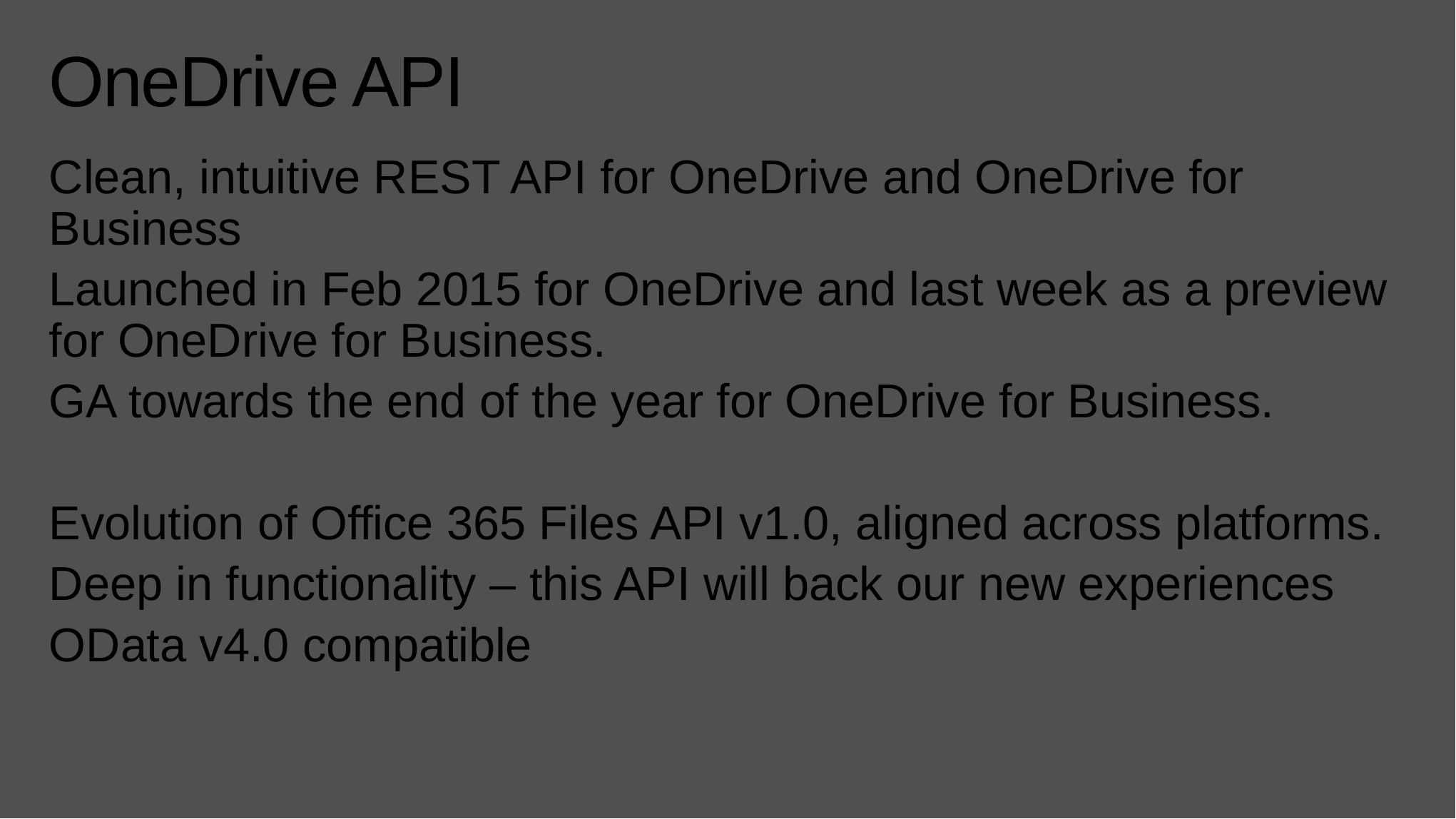

# OneDrive API
Clean, intuitive REST API for OneDrive and OneDrive for Business
Launched in Feb 2015 for OneDrive and last week as a preview for OneDrive for Business.
GA towards the end of the year for OneDrive for Business.

Evolution of Office 365 Files API v1.0, aligned across platforms.
Deep in functionality – this API will back our new experiences
OData v4.0 compatible